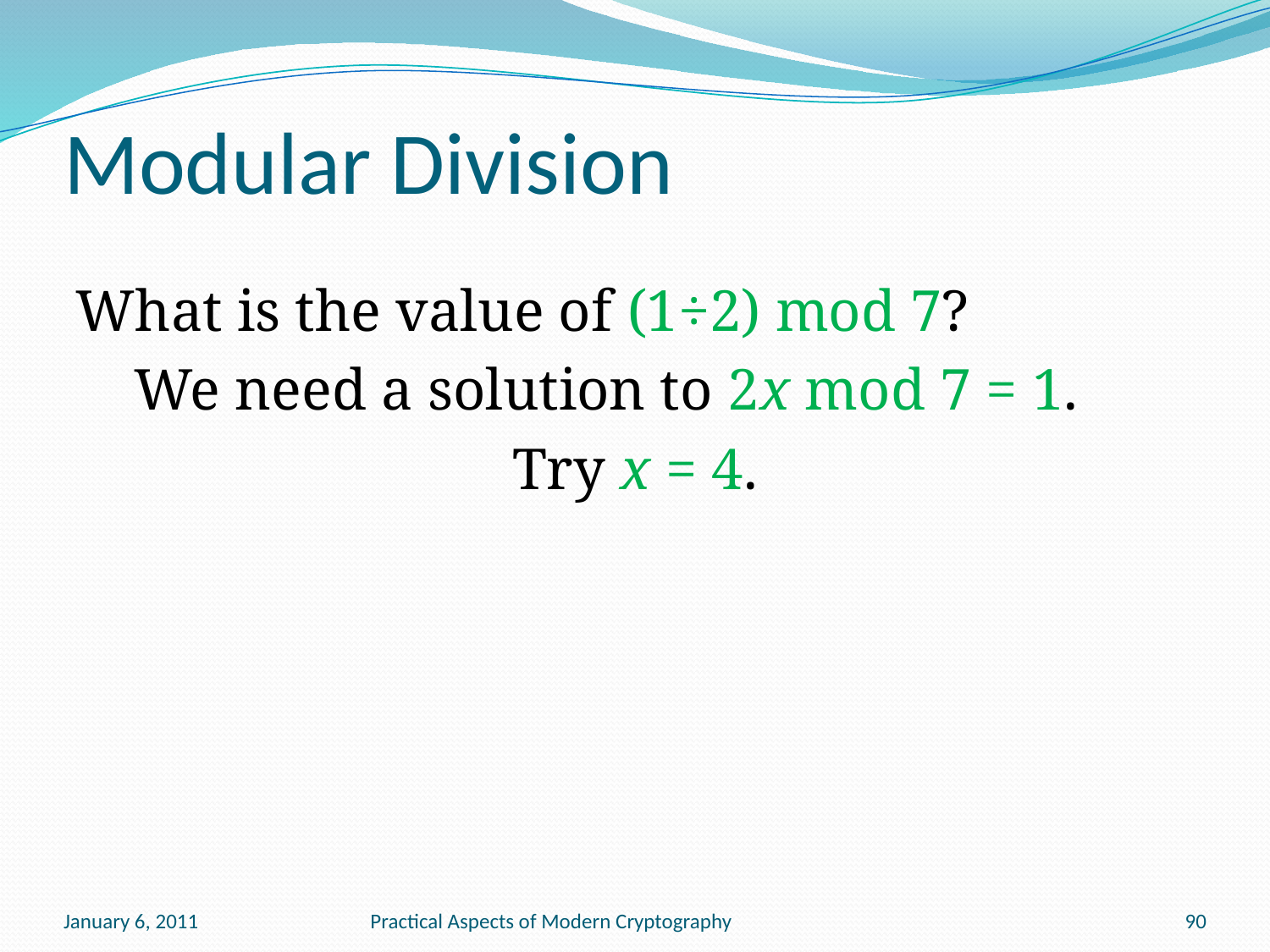

# Modular Division
What is the value of (1÷2) mod 7?
    We need a solution to 2x mod 7 = 1.
Try x = 4.

January 6, 2011
Practical Aspects of Modern Cryptography
90